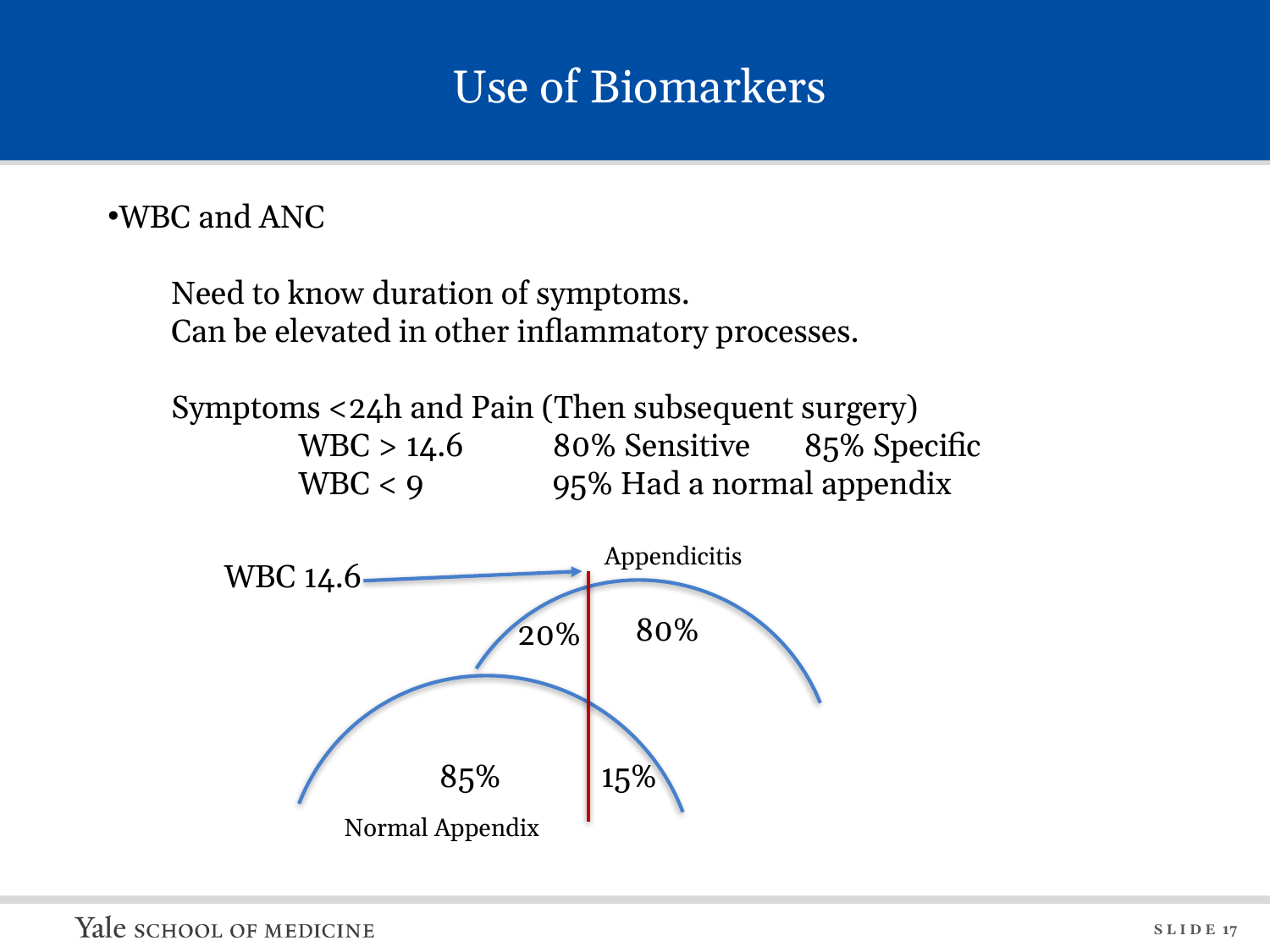

# Use of Biomarkers
WBC and ANC

Need to know duration of symptoms.
Can be elevated in other inflammatory processes.

Symptoms <24h and Pain (Then subsequent surgery)
	WBC > 14.6   	80% Sensitive       85% Specific
	WBC < 9		95% Had a normal appendix

Appendicitis
WBC 14.6

80%
20%

85%
15%
Normal Appendix